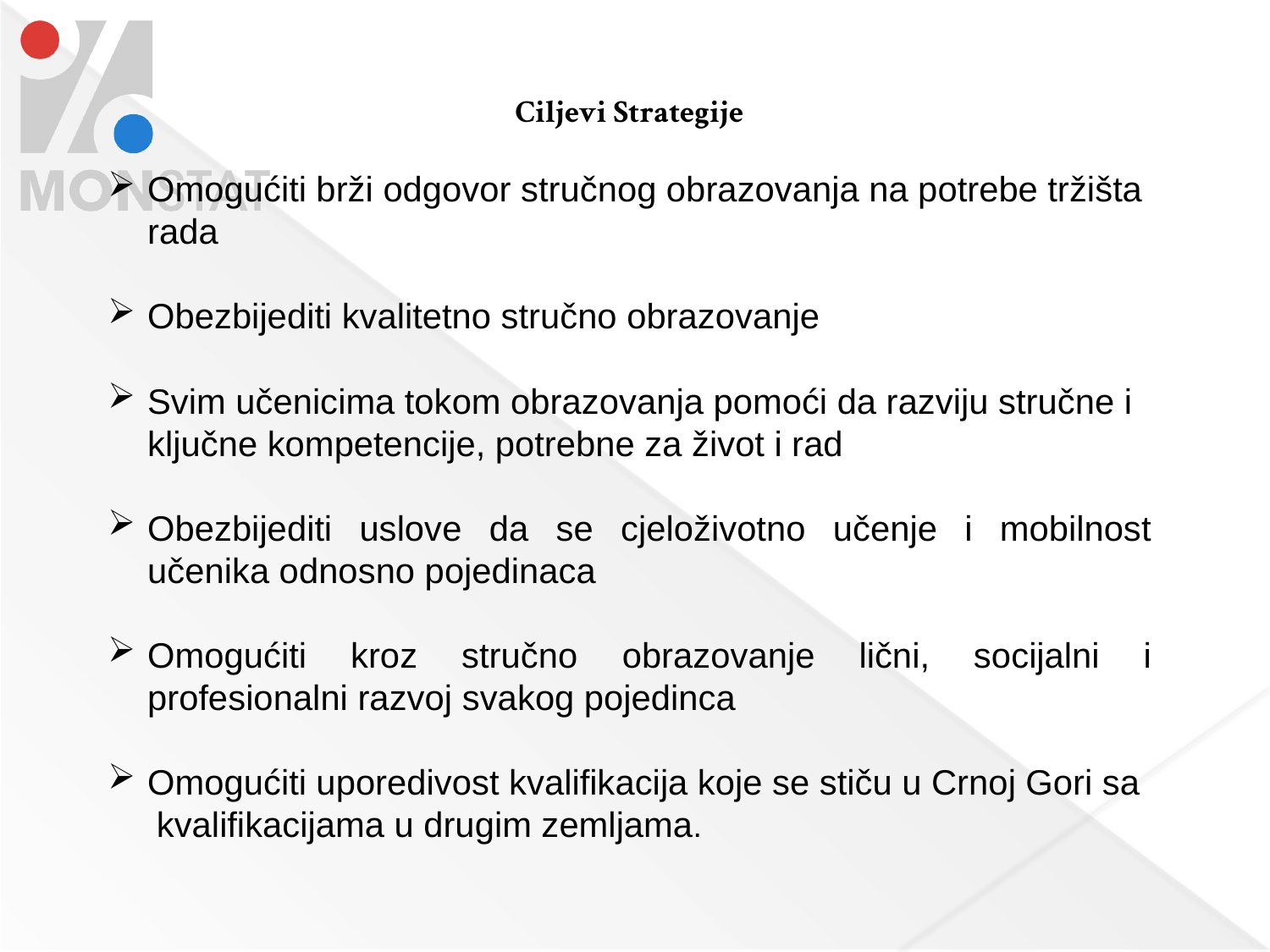

Ciljevi Strategije

Omogućiti brži odgovor stručnog obrazovanja na potrebe tržišta rada

Obezbijediti kvalitetno stručno obrazovanje

Svim učenicima tokom obrazovanja pomoći da razviju stručne i ključne kompetencije, potrebne za život i rad

Obezbijediti uslove da se cjeloživotno učenje i mobilnost učenika odnosno pojedinaca

Omogućiti kroz stručno obrazovanje lični, socijalni i profesionalni razvoj svakog pojedinca

Omogućiti uporedivost kvalifikacija koje se stiču u Crnoj Gori sa
     kvalifikacijama u drugim zemljama.